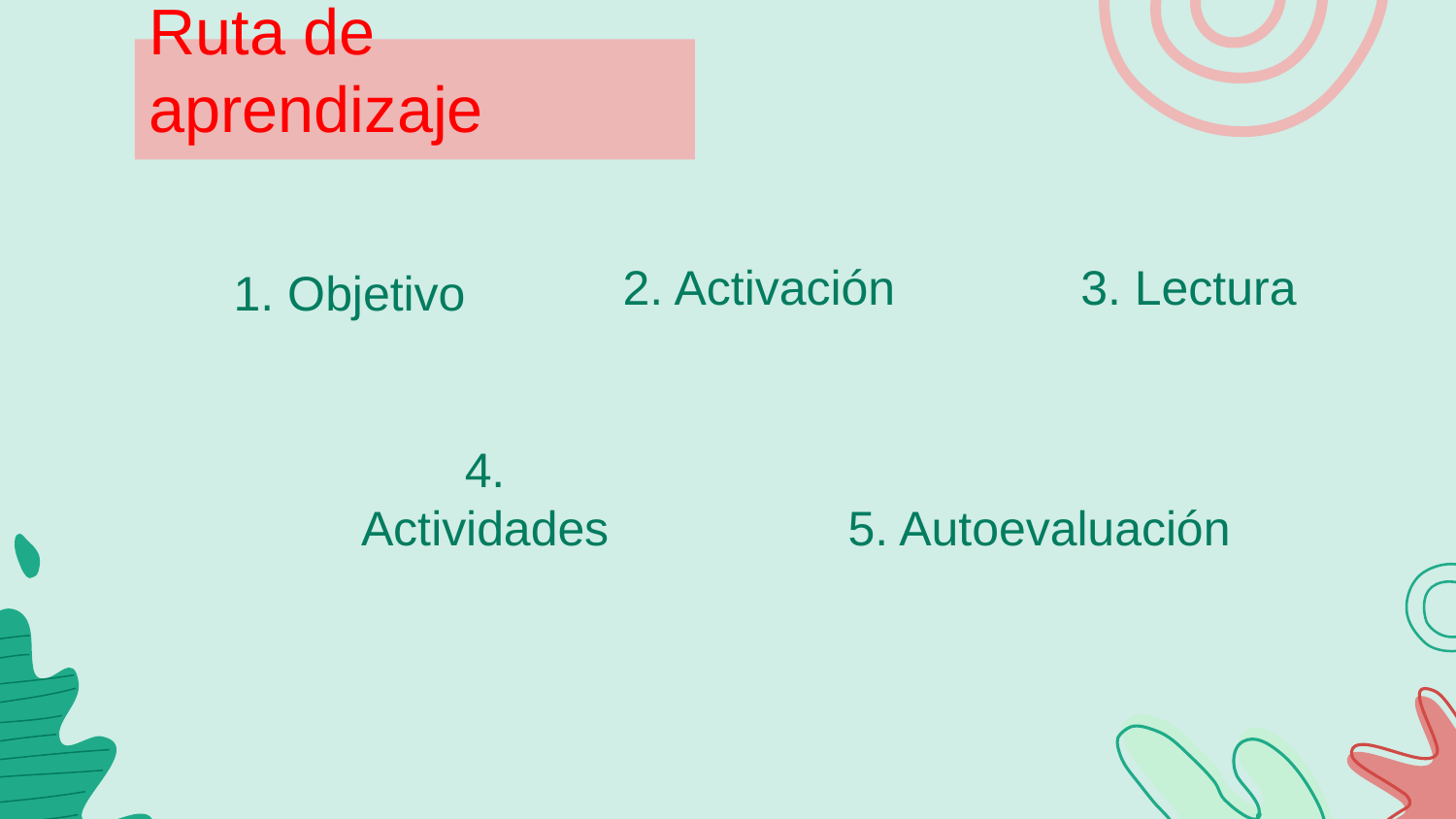

Ruta de aprendizaje
2. Activación
3. Lectura
1. Objetivo
# 4. Actividades
5. Autoevaluación